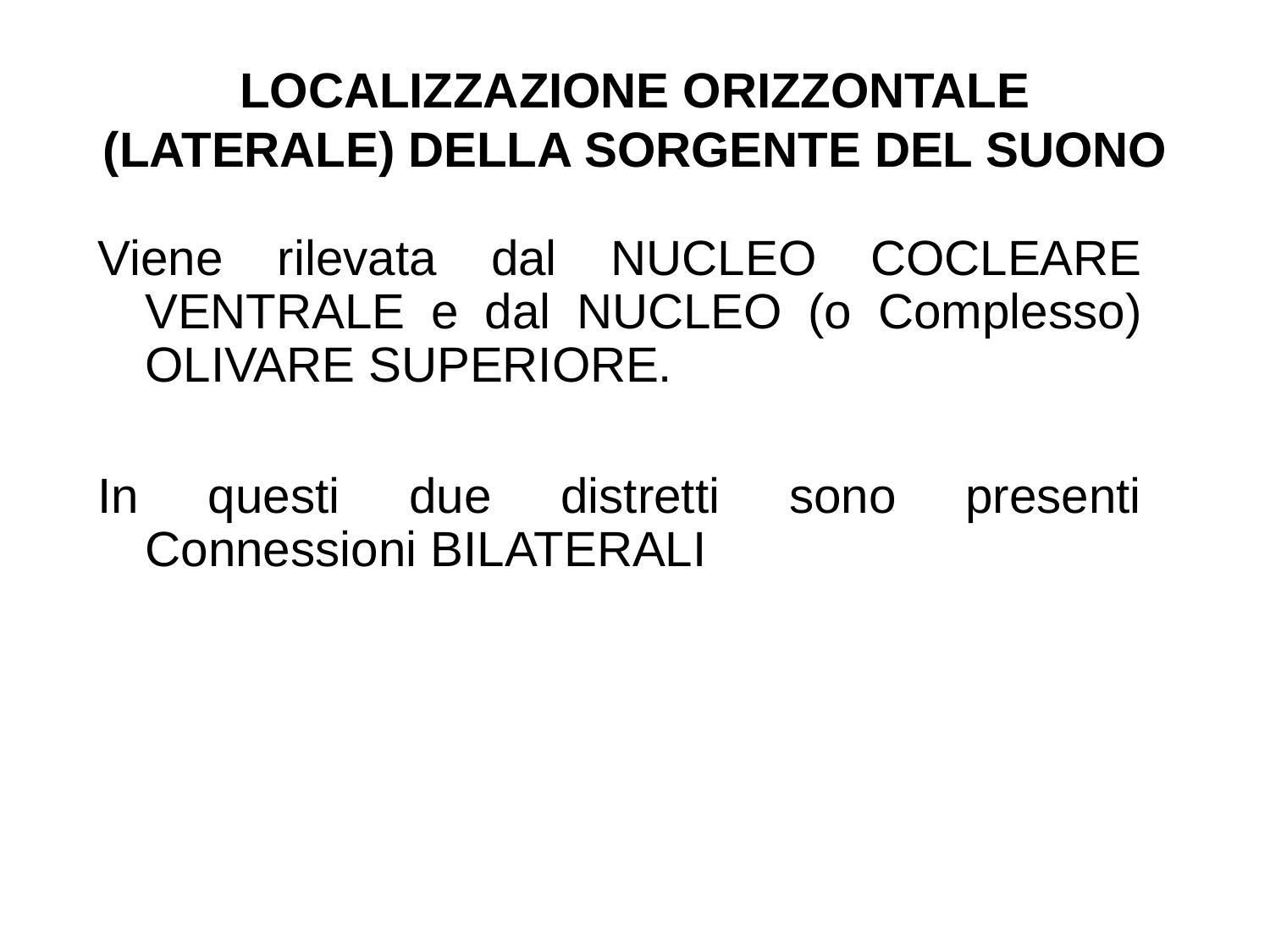

LOCALIZZAZIONE ORIZZONTALE (LATERALE) DELLA SORGENTE DEL SUONO
Viene rilevata dal NUCLEO COCLEARE VENTRALE e dal NUCLEO (o Complesso) OLIVARE SUPERIORE.

In questi due distretti sono presenti Connessioni BILATERALI